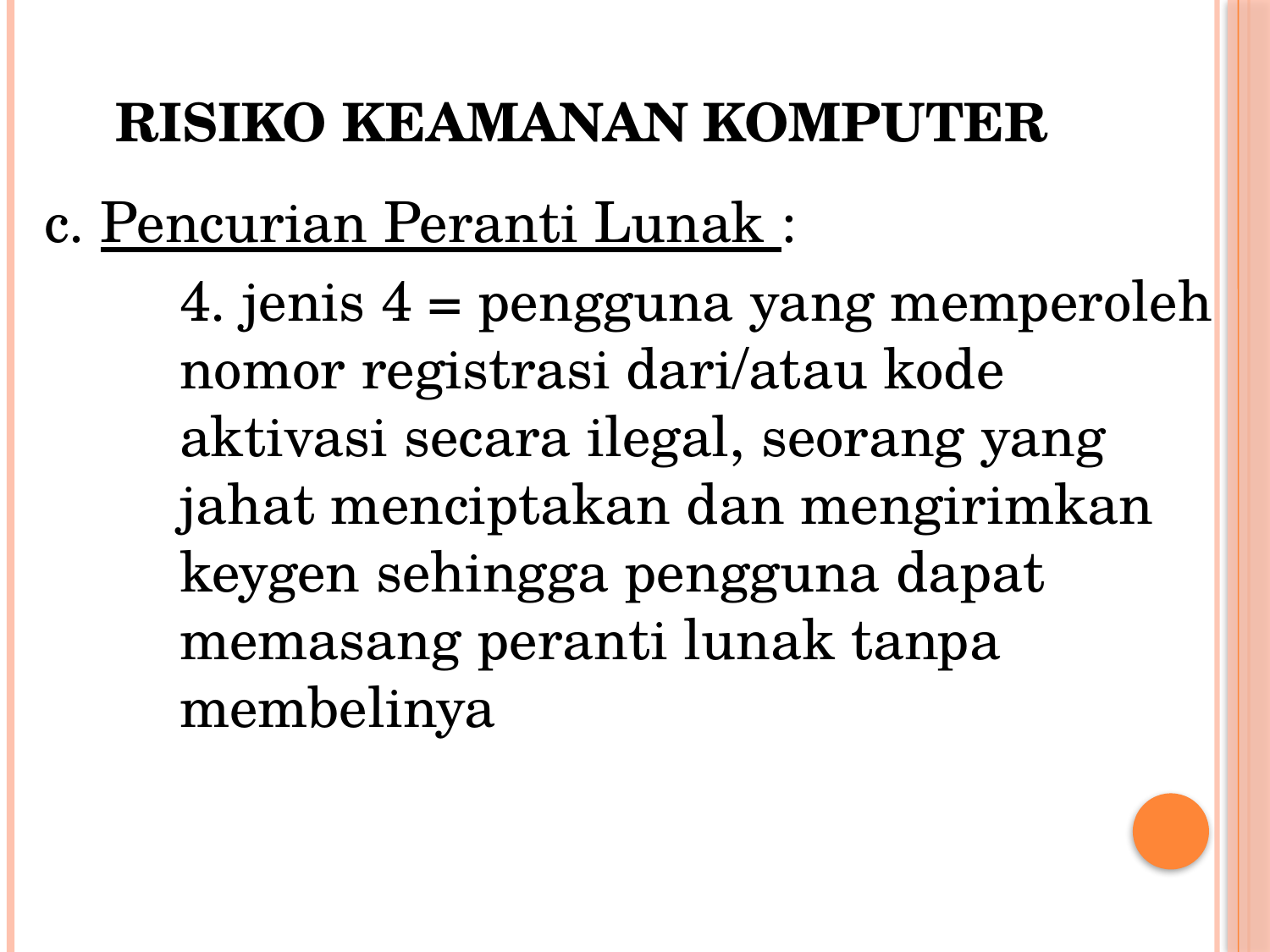

# Risiko keamanan komputer
c. Pencurian Peranti Lunak :
	4. jenis 4 = pengguna yang memperoleh nomor registrasi dari/atau kode aktivasi secara ilegal, seorang yang jahat menciptakan dan mengirimkan keygen sehingga pengguna dapat memasang peranti lunak tanpa membelinya